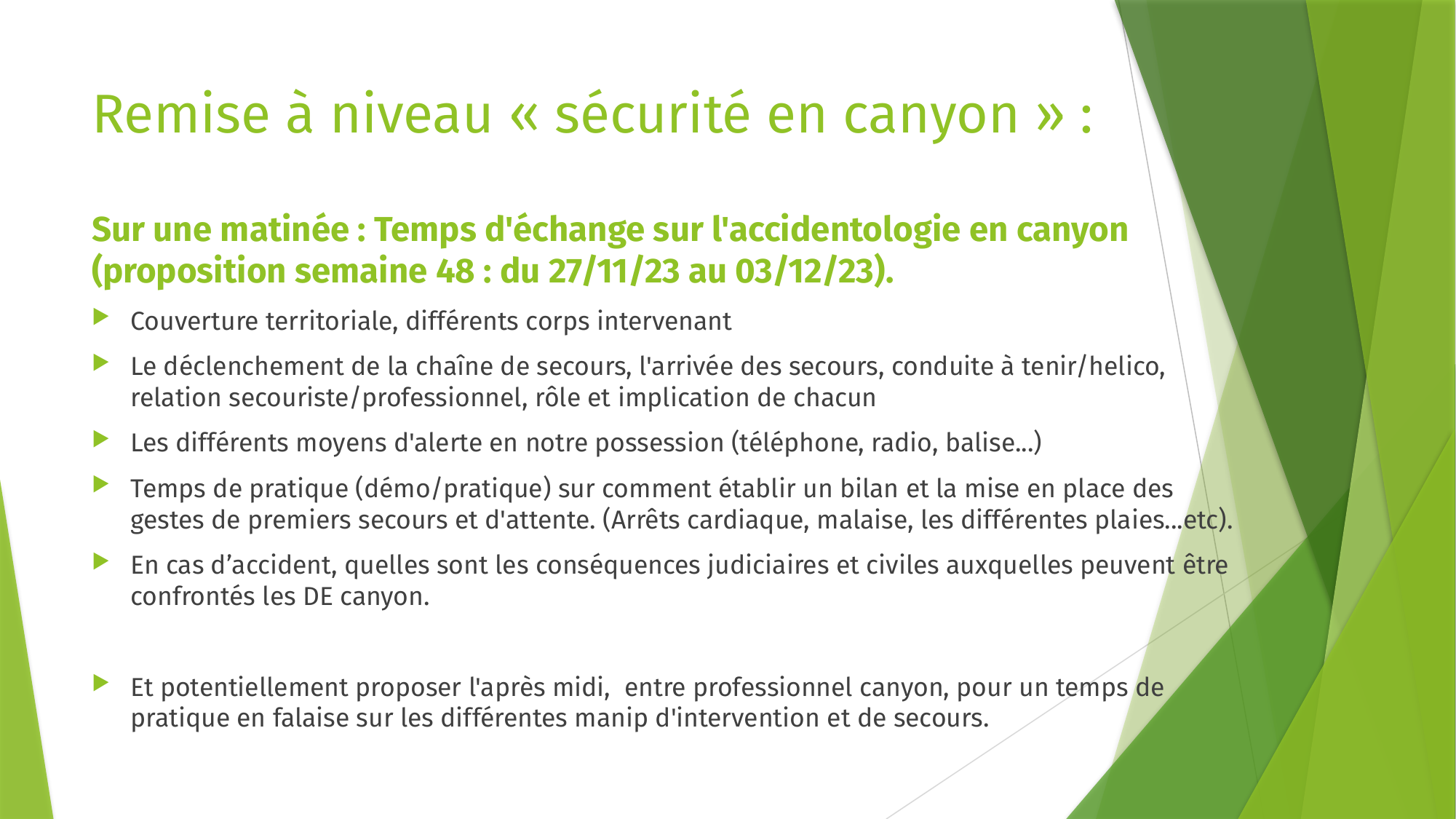

# Remise à niveau « sécurité en canyon » :
Sur une matinée : Temps d'échange sur l'accidentologie en canyon (proposition semaine 48 : du 27/11/23 au 03/12/23).
Couverture territoriale, différents corps intervenant
Le déclenchement de la chaîne de secours, l'arrivée des secours, conduite à tenir/helico, relation secouriste/professionnel, rôle et implication de chacun
Les différents moyens d'alerte en notre possession (téléphone, radio, balise...)
Temps de pratique (démo/pratique) sur comment établir un bilan et la mise en place des gestes de premiers secours et d'attente. (Arrêts cardiaque, malaise, les différentes plaies...etc).
En cas d’accident, quelles sont les conséquences judiciaires et civiles auxquelles peuvent être confrontés les DE canyon.

Et potentiellement proposer l'après midi,  entre professionnel canyon, pour un temps de pratique en falaise sur les différentes manip d'intervention et de secours.